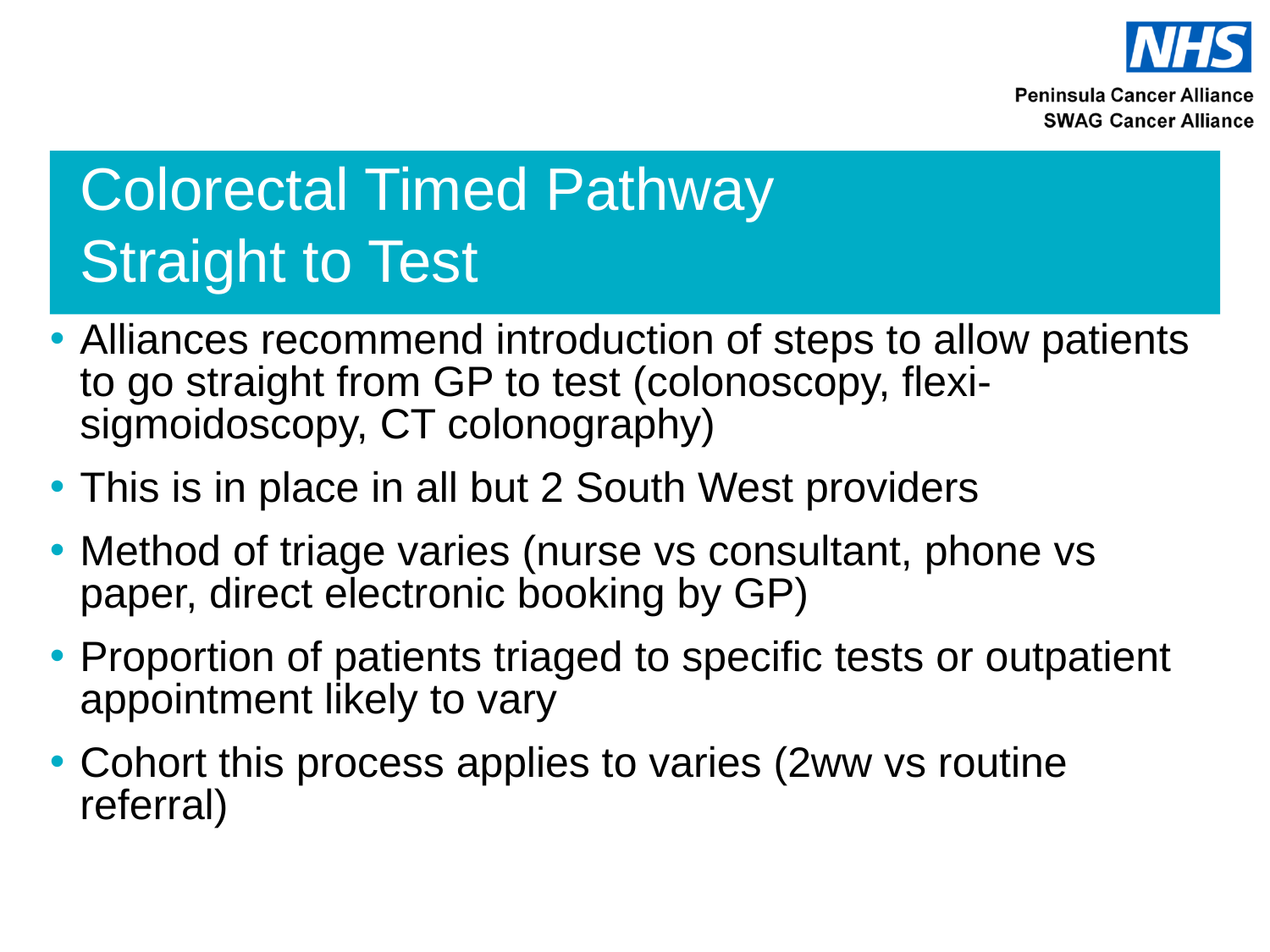

# Colorectal Timed Pathway Straight to Test
Alliances recommend introduction of steps to allow patients to go straight from GP to test (colonoscopy, flexi-sigmoidoscopy, CT colonography)
This is in place in all but 2 South West providers
Method of triage varies (nurse vs consultant, phone vs paper, direct electronic booking by GP)
Proportion of patients triaged to specific tests or outpatient appointment likely to vary
Cohort this process applies to varies (2ww vs routine referral)